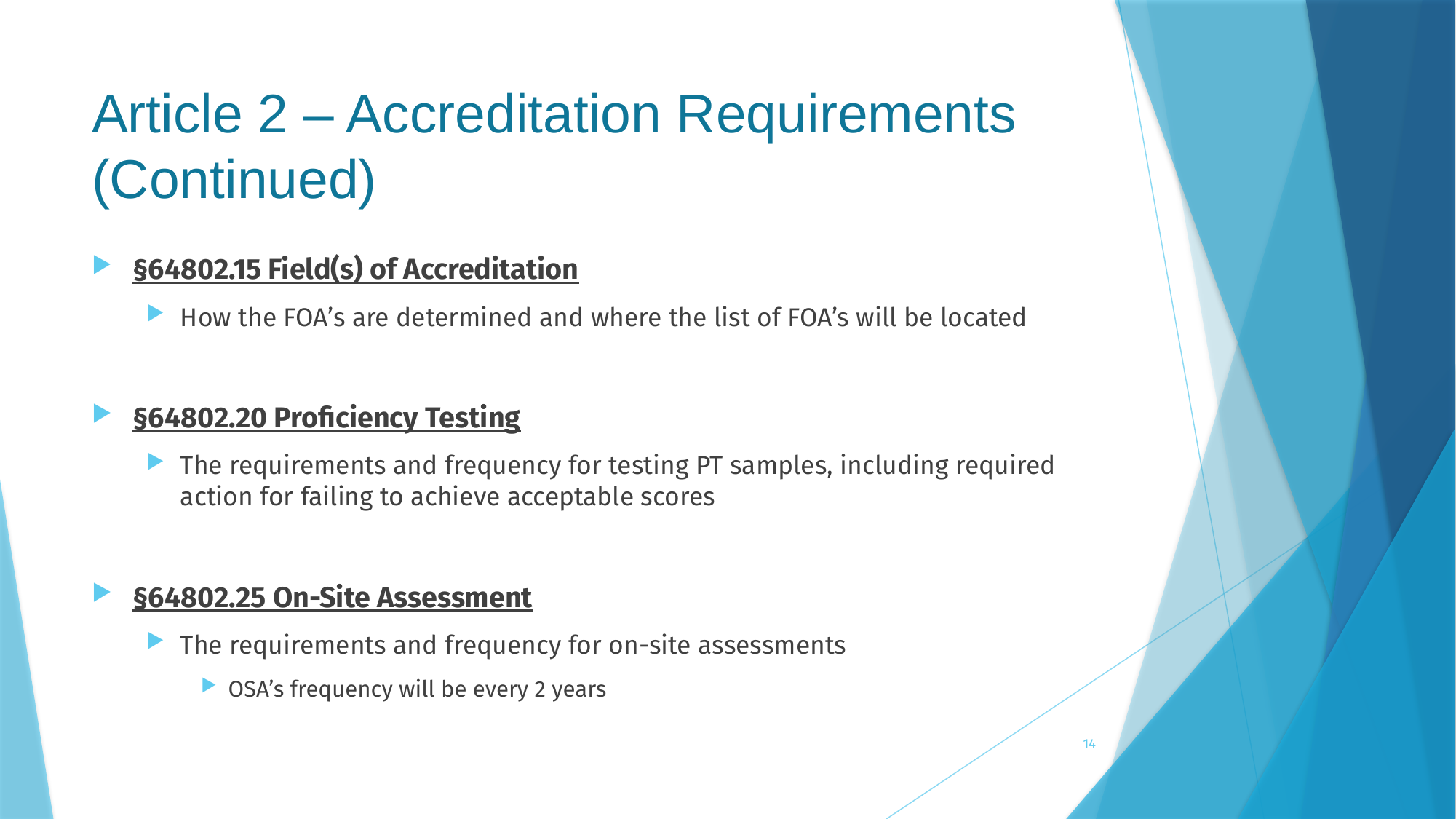

# Article 2 – Accreditation Requirements (Continued)
§64802.15 Field(s) of Accreditation
How the FOA’s are determined and where the list of FOA’s will be located

§64802.20 Proficiency Testing
The requirements and frequency for testing PT samples, including required action for failing to achieve acceptable scores

§64802.25 On-Site Assessment
The requirements and frequency for on-site assessments
OSA’s frequency will be every 2 years

14